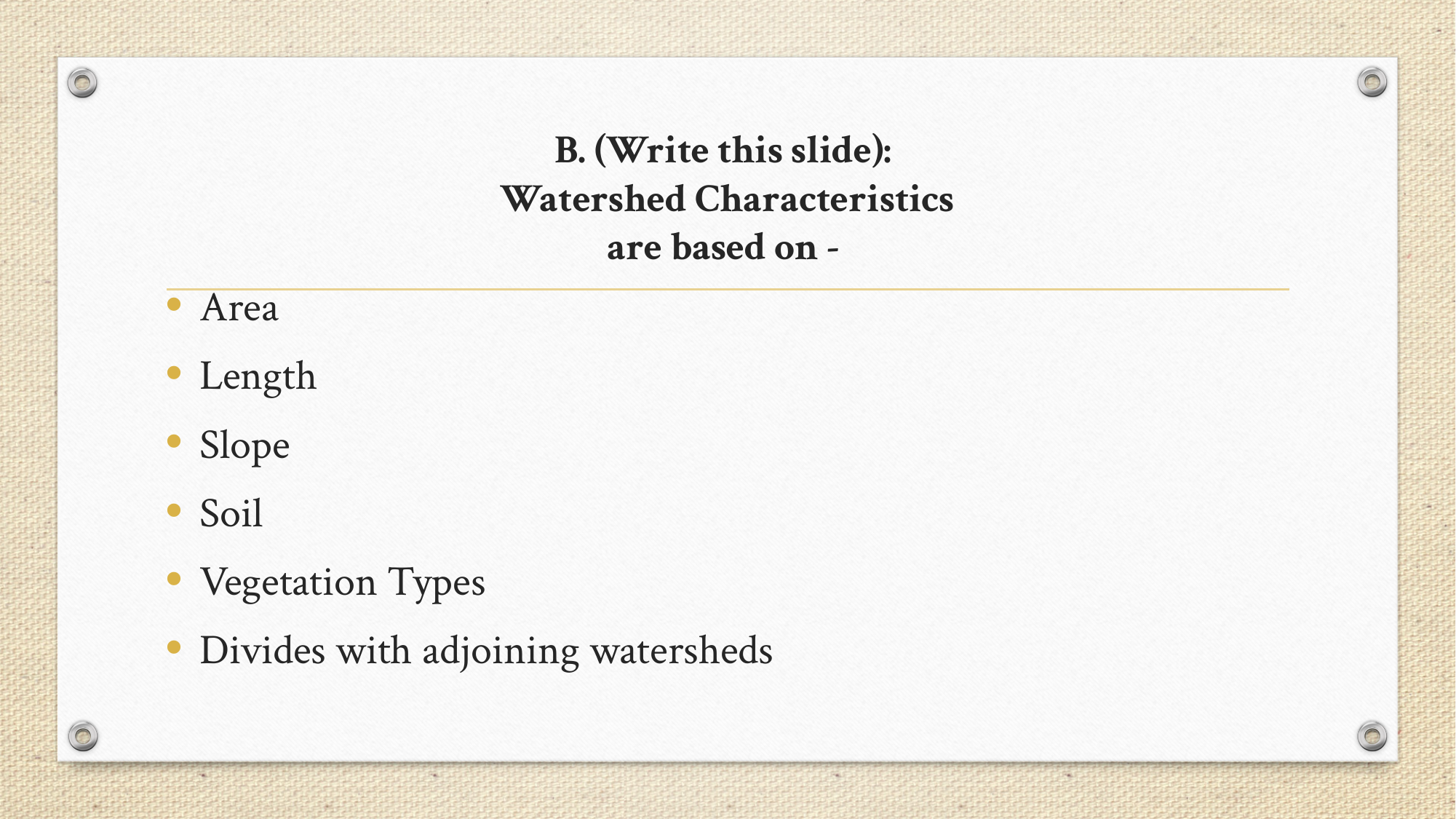

# B. (Write this slide): Watershed Characteristics are based on -
Area
Length
Slope
Soil
Vegetation Types
Divides with adjoining watersheds